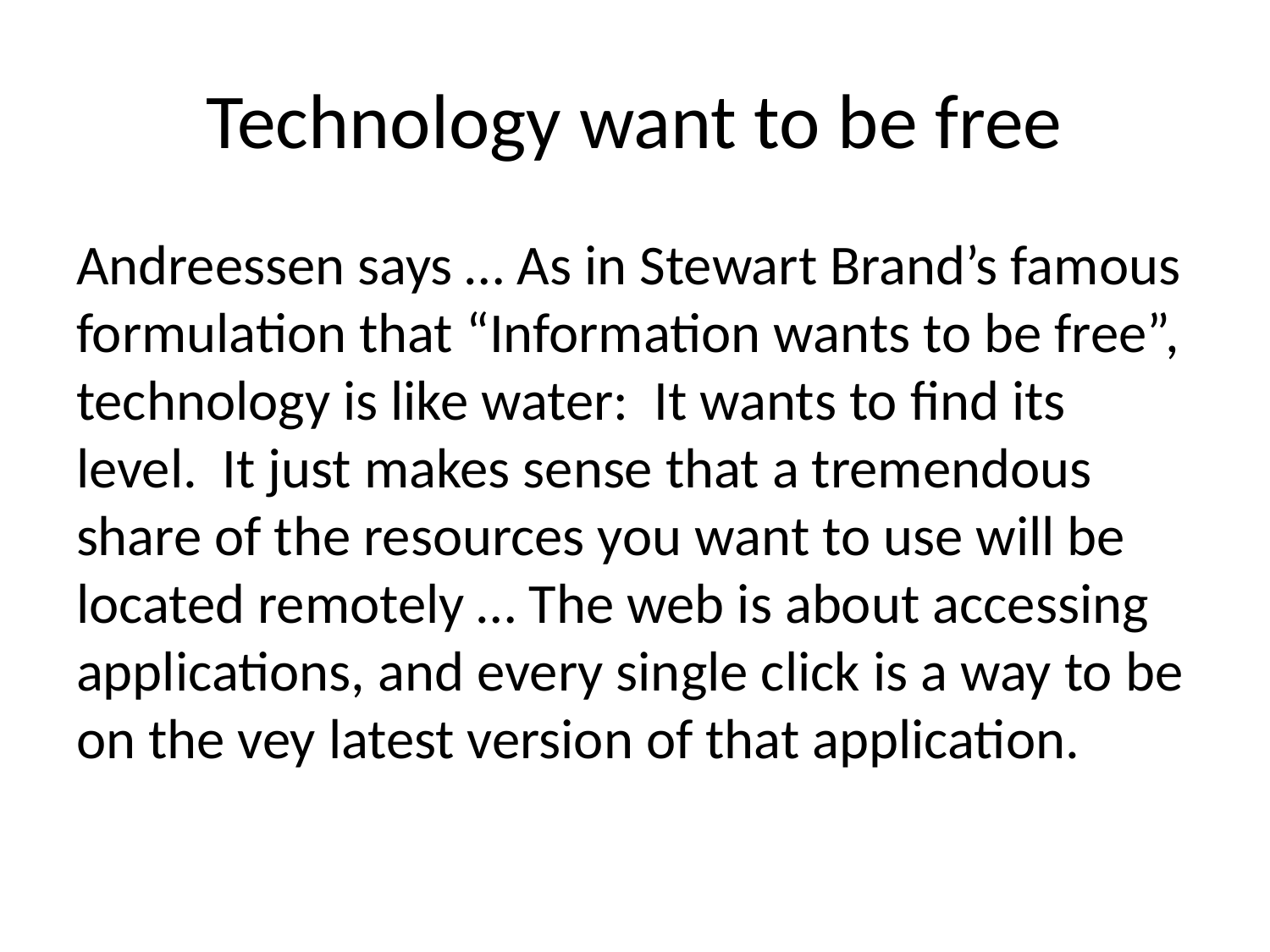

# Technology want to be free
Andreessen says … As in Stewart Brand’s famous formulation that “Information wants to be free”, technology is like water:  It wants to find its level.  It just makes sense that a tremendous share of the resources you want to use will be located remotely … The web is about accessing applications, and every single click is a way to be on the vey latest version of that application.